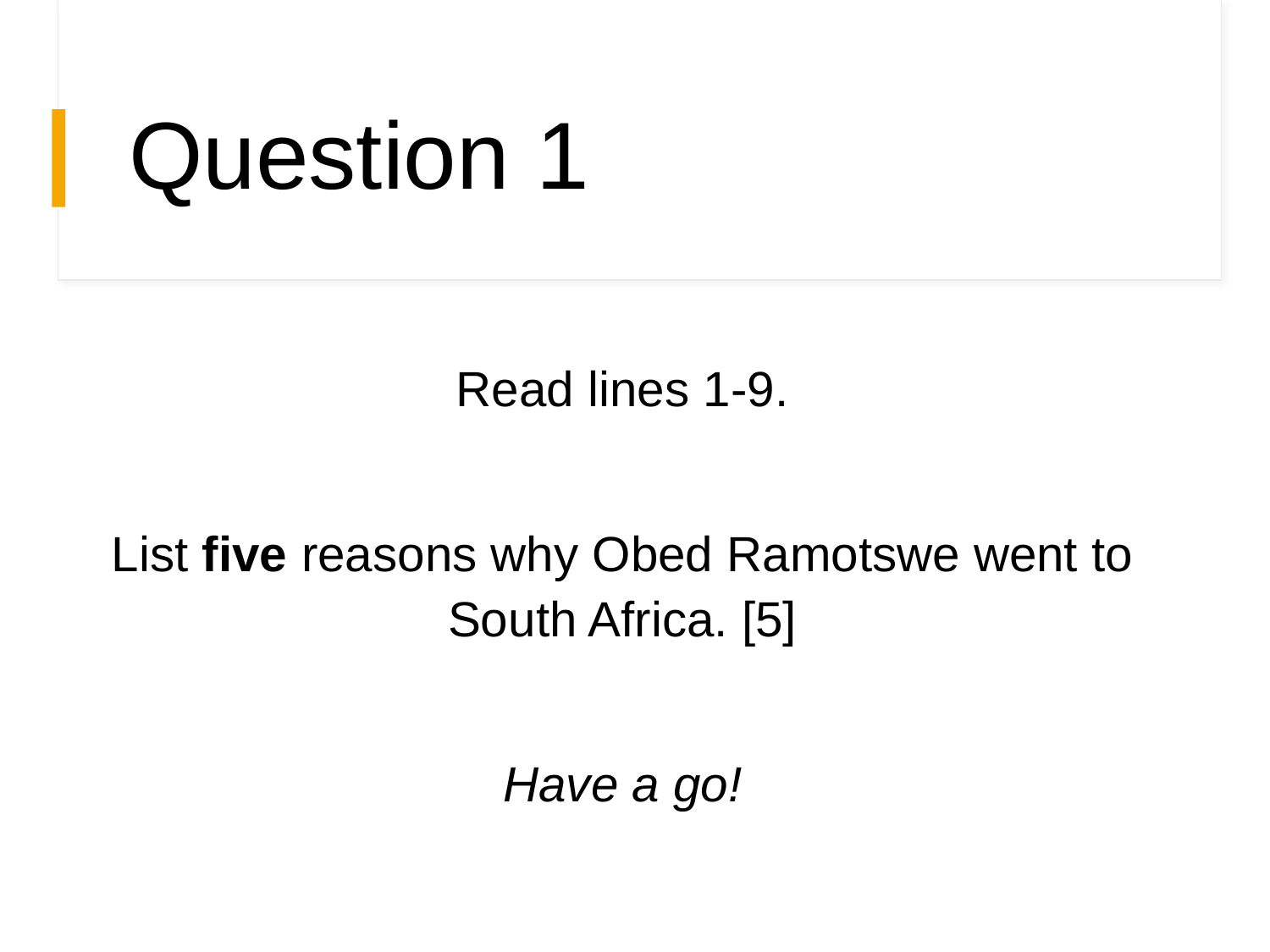

# Question 1
Read lines 1-9.

List five reasons why Obed Ramotswe went to South Africa. [5]

Have a go!